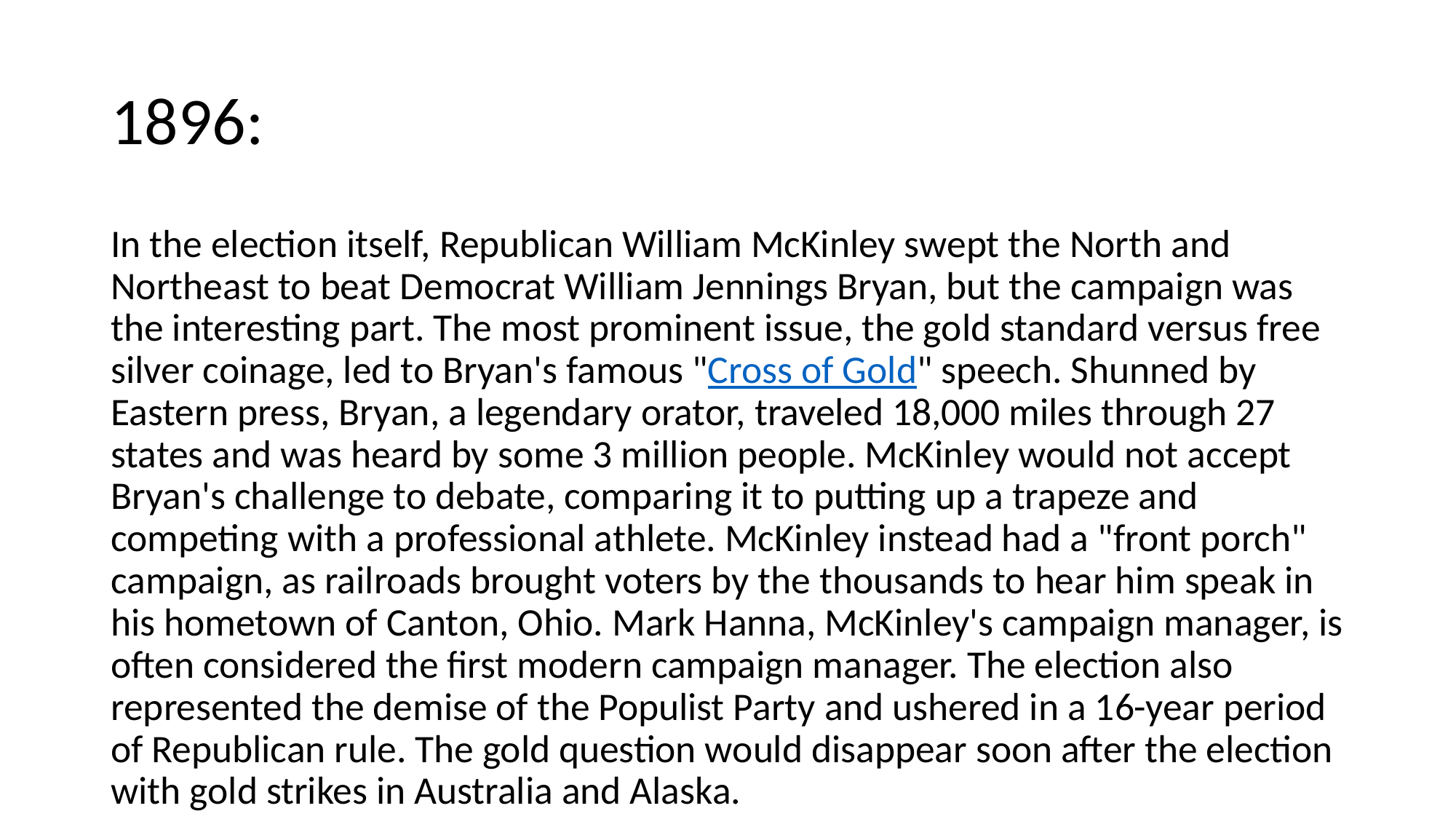

# 1896:
In the election itself, Republican William McKinley swept the North and Northeast to beat Democrat William Jennings Bryan, but the campaign was the interesting part. The most prominent issue, the gold standard versus free silver coinage, led to Bryan's famous "Cross of Gold" speech. Shunned by Eastern press, Bryan, a legendary orator, traveled 18,000 miles through 27 states and was heard by some 3 million people. McKinley would not accept Bryan's challenge to debate, comparing it to putting up a trapeze and competing with a professional athlete. McKinley instead had a "front porch" campaign, as railroads brought voters by the thousands to hear him speak in his hometown of Canton, Ohio. Mark Hanna, McKinley's campaign manager, is often considered the first modern campaign manager. The election also represented the demise of the Populist Party and ushered in a 16-year period of Republican rule. The gold question would disappear soon after the election with gold strikes in Australia and Alaska.